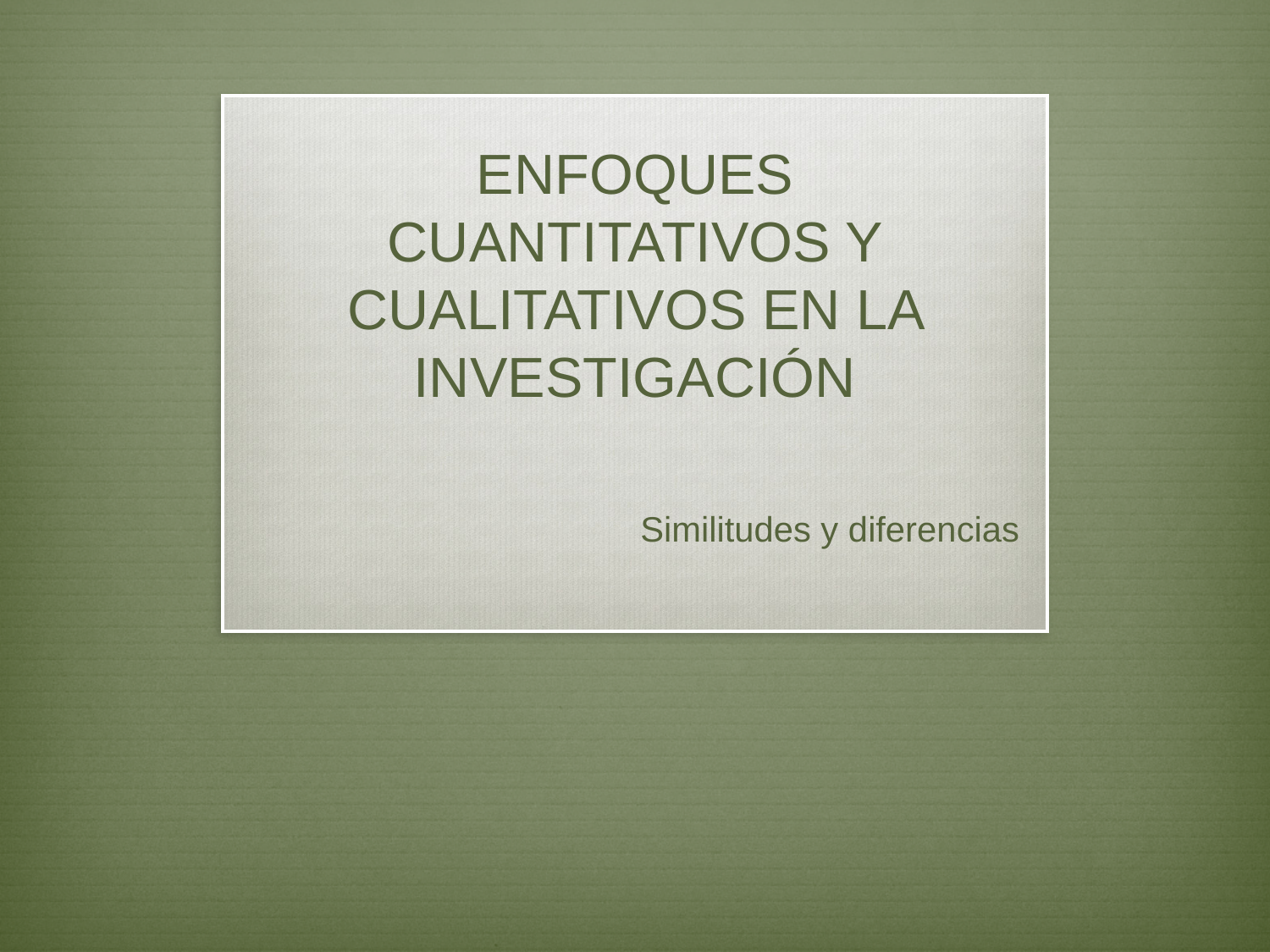

# ENFOQUES CUANTITATIVOS Y CUALITATIVOS EN LA INVESTIGACIÓN

Similitudes y diferencias